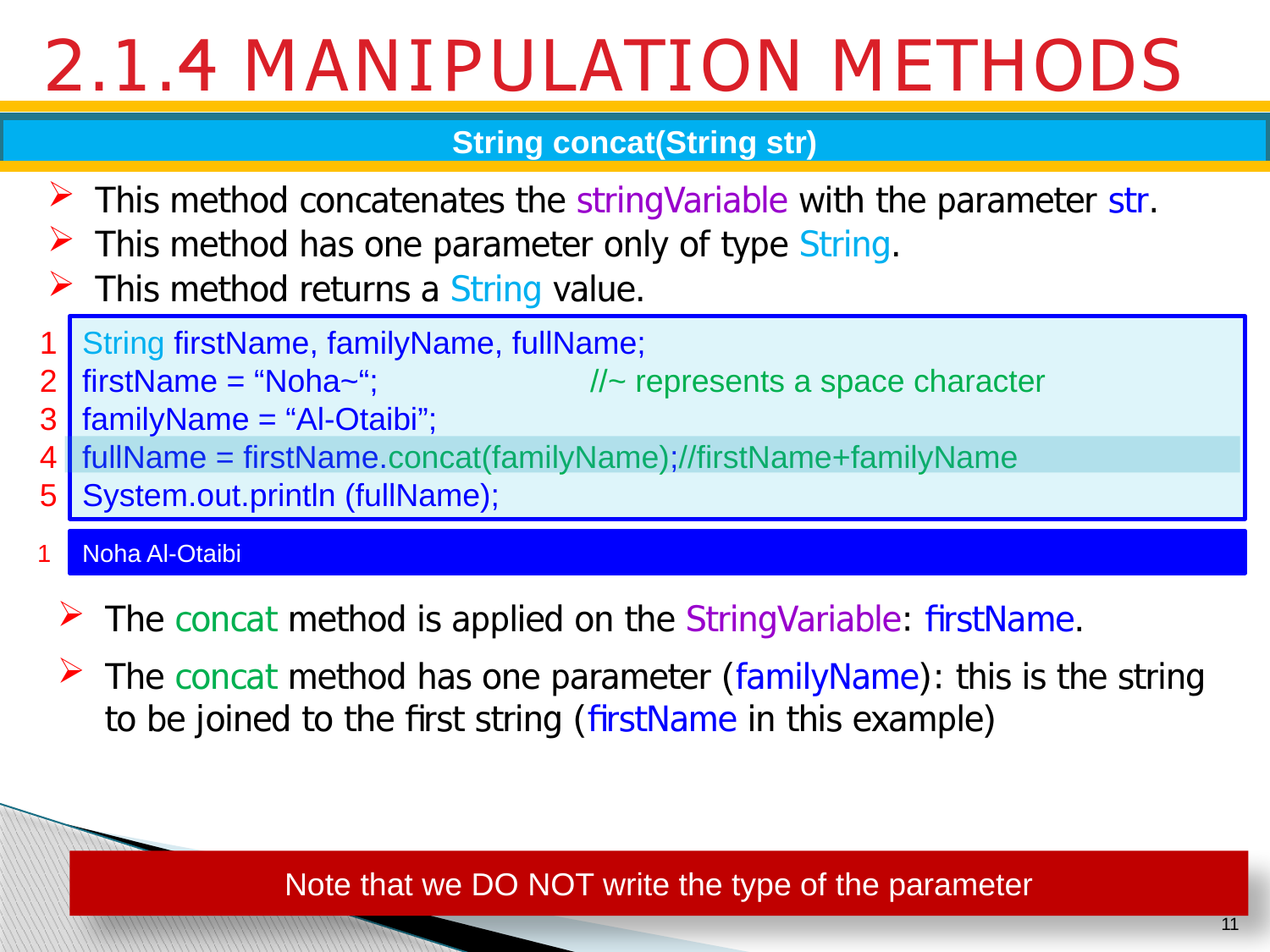

# 2.1.4 MANIPULATION METHODS
String concat(String str)
This method concatenates the stringVariable with the parameter str.
This method has one parameter only of type String.
This method returns a String value.
1
2
3
4
5
String firstName, familyName, fullName;
firstName = “Noha~“;		//~ represents a space character
familyName = “Al-Otaibi”;
fullName = firstName.concat(familyName);//firstName+familyName
System.out.println (fullName);

1
Noha Al-Otaibi
The concat method is applied on the StringVariable: firstName.
The concat method has one parameter (familyName): this is the string to be joined to the first string (firstName in this example)
Note that we DO NOT write the type of the parameter
11